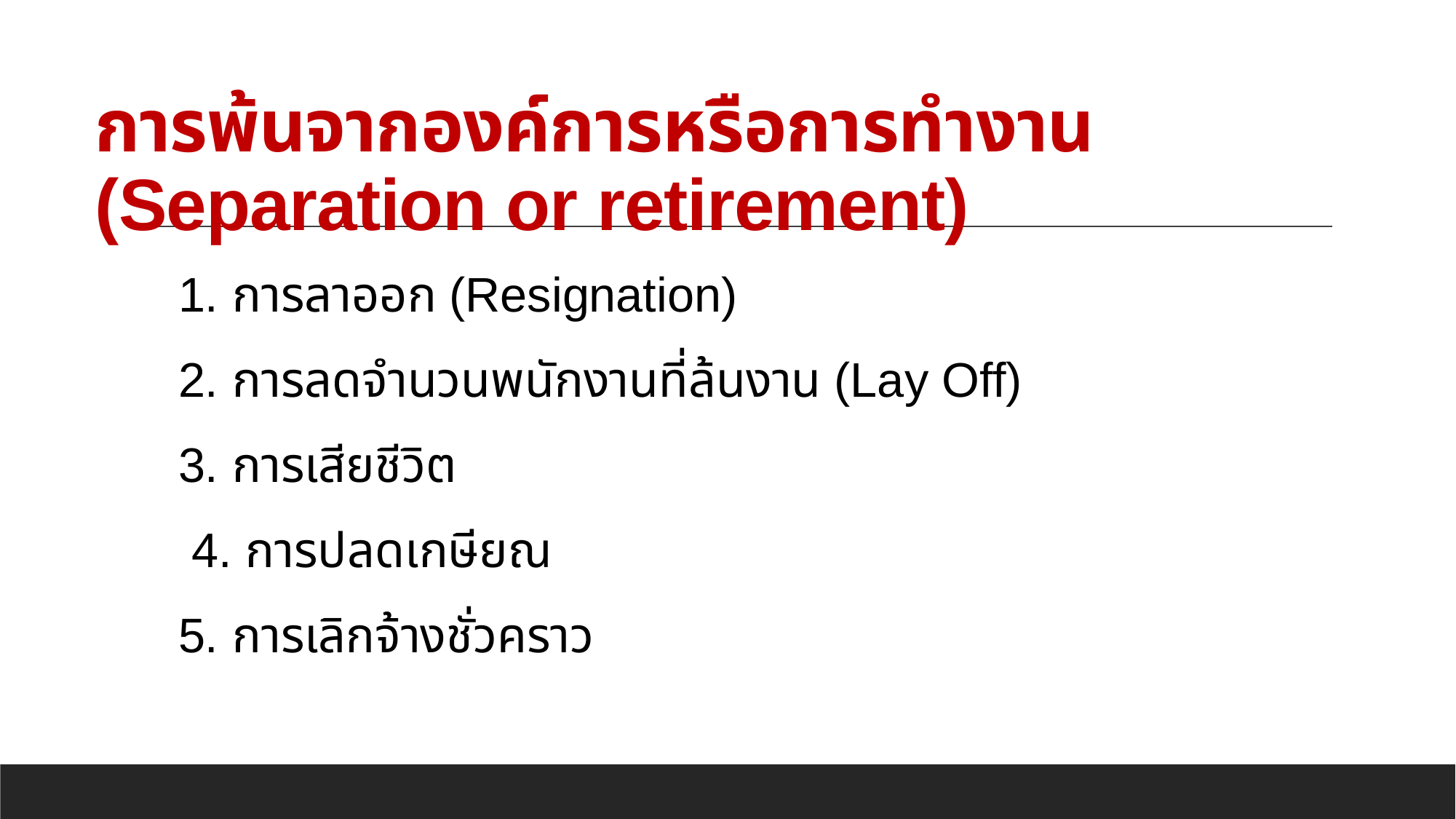

# การพ้นจากองค์การหรือการทำงาน (Separation or retirement)
1. การลาออก (Resignation)
2. การลดจำนวนพนักงานที่ล้นงาน (Lay Off)
3. การเสียชีวิต
 4. การปลดเกษียณ
5. การเลิกจ้างชั่วคราว